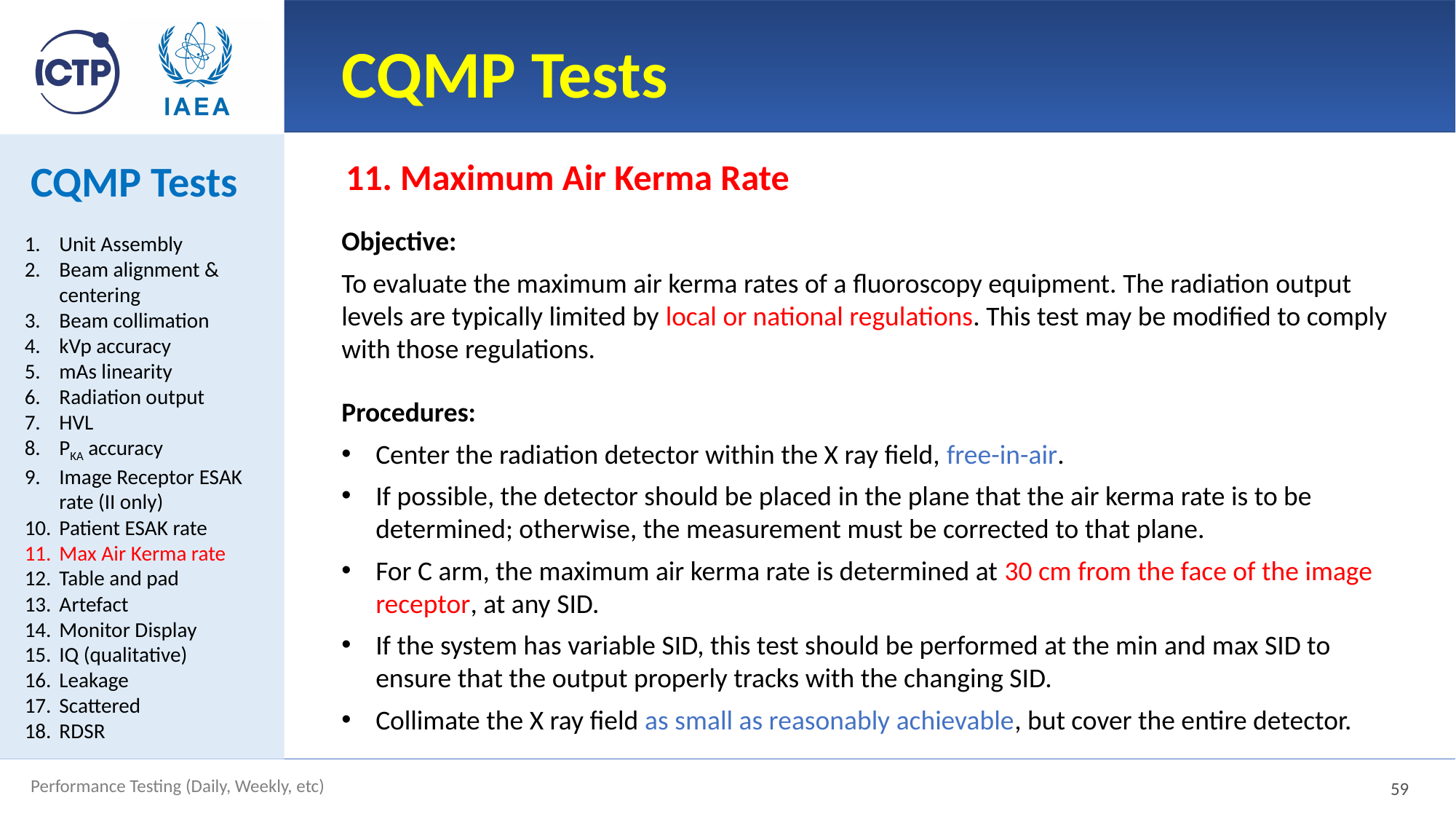

# CQMP Tests
CQMP Tests
11. Maximum Air Kerma Rate
Objective:
To evaluate the maximum air kerma rates of a fluoroscopy equipment. The radiation output levels are typically limited by local or national regulations. This test may be modified to comply with those regulations.

Procedures:
Center the radiation detector within the X ray field, free-in-air.
If possible, the detector should be placed in the plane that the air kerma rate is to be determined; otherwise, the measurement must be corrected to that plane.
For C arm, the maximum air kerma rate is determined at 30 cm from the face of the image receptor, at any SID.
If the system has variable SID, this test should be performed at the min and max SID to ensure that the output properly tracks with the changing SID.
Collimate the X ray field as small as reasonably achievable, but cover the entire detector.

Unit Assembly
Beam alignment & centering
Beam collimation
kVp accuracy
mAs linearity
Radiation output
HVL
PKA accuracy
Image Receptor ESAK rate (II only)
Patient ESAK rate
Max Air Kerma rate
Table and pad
Artefact
Monitor Display
IQ (qualitative)
Leakage
Scattered
RDSR
59
Performance Testing (Daily, Weekly, etc)